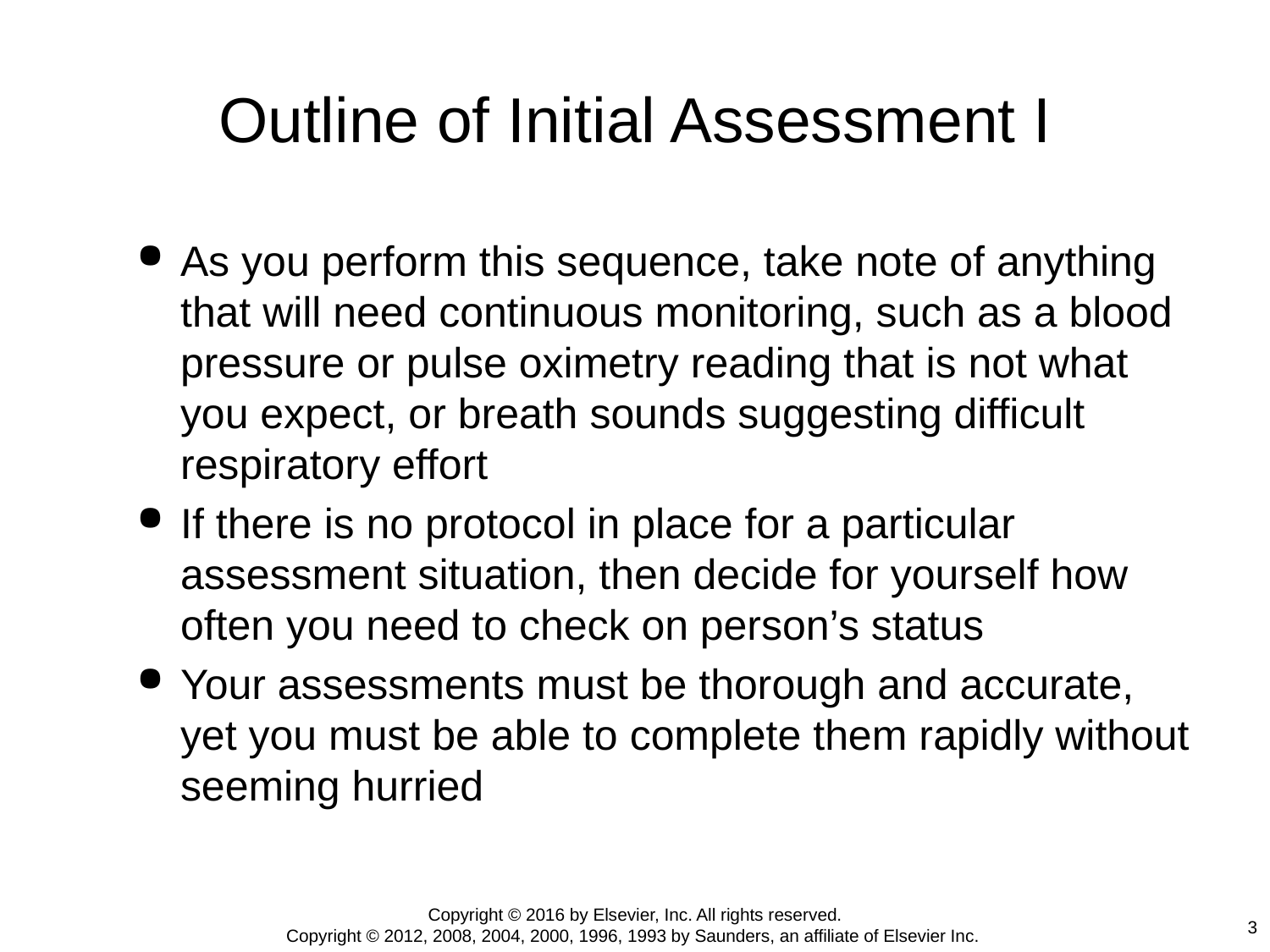

# Outline of Initial Assessment I
As you perform this sequence, take note of anything that will need continuous monitoring, such as a blood pressure or pulse oximetry reading that is not what you expect, or breath sounds suggesting difficult respiratory effort
If there is no protocol in place for a particular assessment situation, then decide for yourself how often you need to check on person’s status
Your assessments must be thorough and accurate, yet you must be able to complete them rapidly without seeming hurried

Copyright © 2016 by Elsevier, Inc. All rights reserved.
Copyright © 2012, 2008, 2004, 2000, 1996, 1993 by Saunders, an affiliate of Elsevier Inc.
3